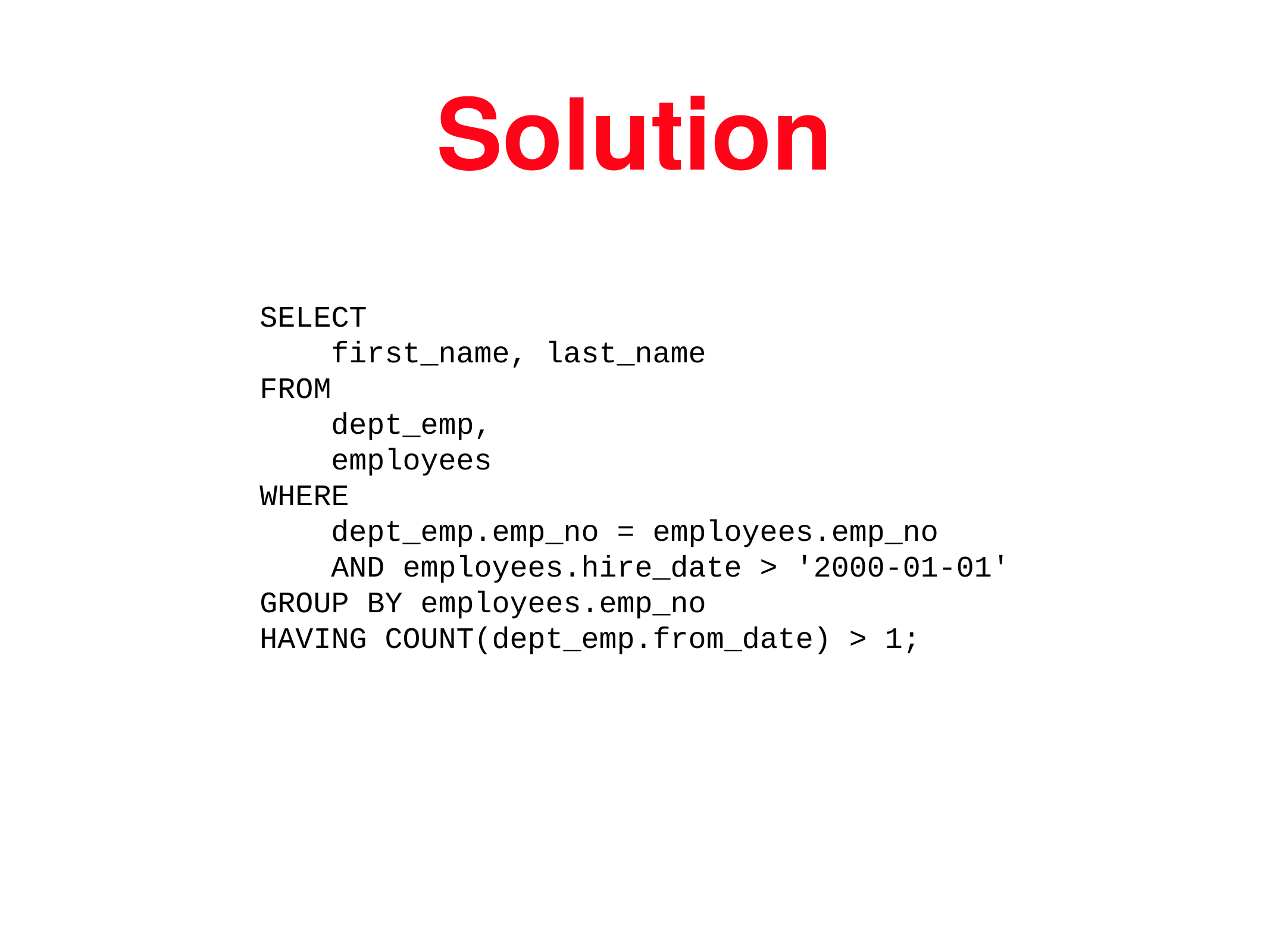

# Solution
SELECT
    first_name, last_name
FROM
    dept_emp,
    employees
WHERE
    dept_emp.emp_no = employees.emp_no
    AND employees.hire_date > '2000-01-01'
GROUP BY employees.emp_no
HAVING COUNT(dept_emp.from_date) > 1;